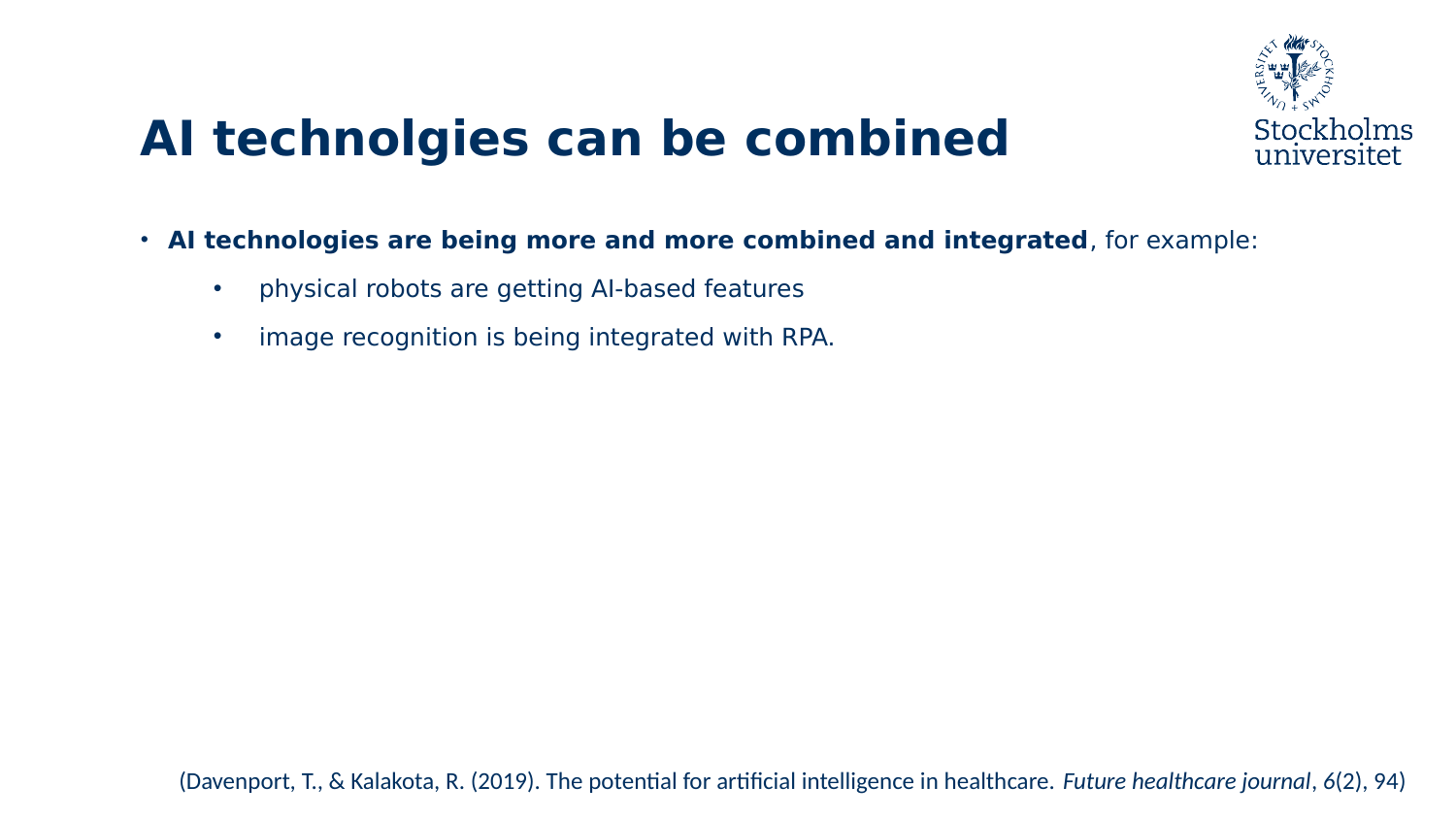

# AI technolgies can be combined
AI technologies are being more and more combined and integrated, for example:
physical robots are getting AI-based features
image recognition is being integrated with RPA.

(Davenport, T., & Kalakota, R. (2019). The potential for artificial intelligence in healthcare. Future healthcare journal, 6(2), 94)